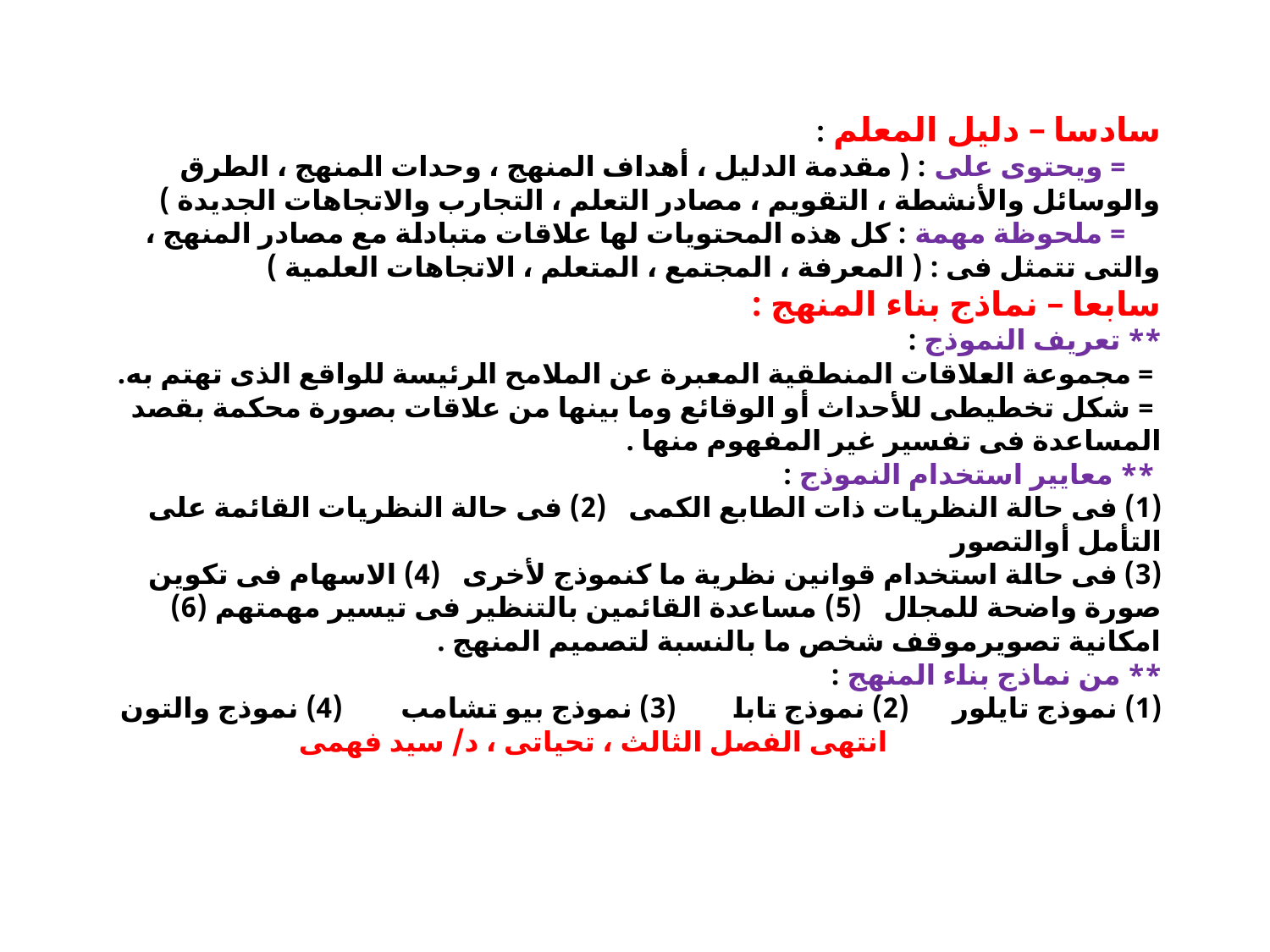

# سادسا – دليل المعلم : = ويحتوى على : ( مقدمة الدليل ، أهداف المنهج ، وحدات المنهج ، الطرق والوسائل والأنشطة ، التقويم ، مصادر التعلم ، التجارب والاتجاهات الجديدة ) = ملحوظة مهمة : كل هذه المحتويات لها علاقات متبادلة مع مصادر المنهج ، والتى تتمثل فى : ( المعرفة ، المجتمع ، المتعلم ، الاتجاهات العلمية ) سابعا – نماذج بناء المنهج : ** تعريف النموذج : = مجموعة العلاقات المنطقية المعبرة عن الملامح الرئيسة للواقع الذى تهتم به. = شكل تخطيطى للأحداث أو الوقائع وما بينها من علاقات بصورة محكمة بقصد المساعدة فى تفسير غير المفهوم منها . ** معايير استخدام النموذج : (1) فى حالة النظريات ذات الطابع الكمى   (2) فى حالة النظريات القائمة على التأمل أوالتصور (3) فى حالة استخدام قوانين نظرية ما كنموذج لأخرى   (4) الاسهام فى تكوين صورة واضحة للمجال   (5) مساعدة القائمين بالتنظير فى تيسير مهمتهم (6) امكانية تصويرموقف شخص ما بالنسبة لتصميم المنهج . ** من نماذج بناء المنهج : (1) نموذج تايلور      (2) نموذج تابا        (3) نموذج بيو تشامب        (4) نموذج والتون انتهى الفصل الثالث ، تحياتى ، د/ سيد فهمى